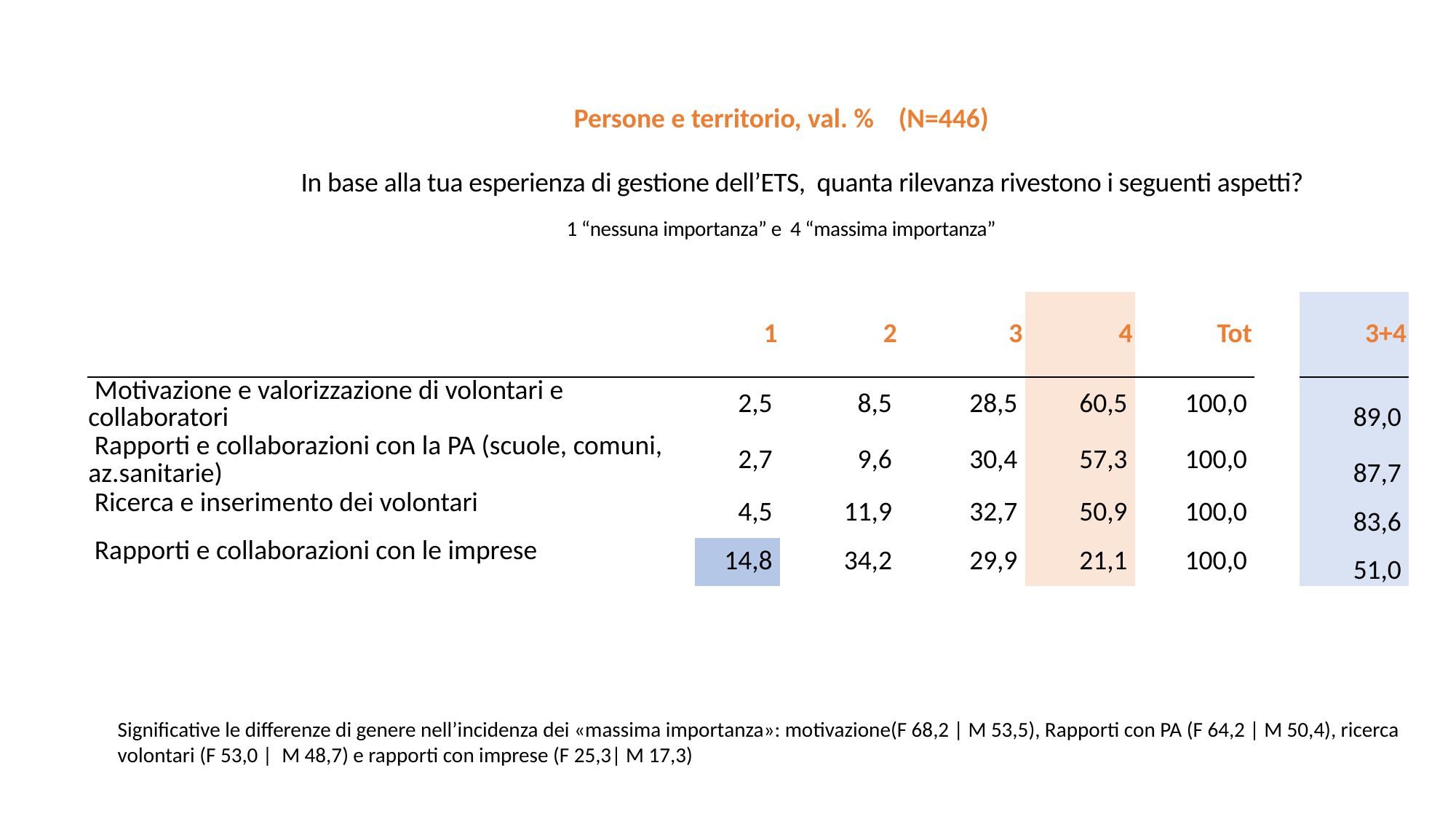

Persone e territorio, val. %    (N=446)
In base alla tua esperienza di gestione dell’ETS,  quanta rilevanza rivestono i seguenti aspetti?
1 “nessuna importanza” e  4 “massima importanza”
|  | 1 | 2 | 3 | 4 | Tot |  | 3+4 |
| --- | --- | --- | --- | --- | --- | --- | --- |
| Motivazione e valorizzazione di volontari e collaboratori | 2,5 | 8,5 | 28,5 | 60,5 | 100,0 |  | 89,0 |
| Rapporti e collaborazioni con la PA (scuole, comuni, az.sanitarie) | 2,7 | 9,6 | 30,4 | 57,3 | 100,0 |  | 87,7 |
| Ricerca e inserimento dei volontari | 4,5 | 11,9 | 32,7 | 50,9 | 100,0 |  | 83,6 |
| Rapporti e collaborazioni con le imprese | 14,8 | 34,2 | 29,9 | 21,1 | 100,0 |  | 51,0 |
Significative le differenze di genere nell’incidenza dei «massima importanza»: motivazione(F 68,2 | M 53,5), Rapporti con PA (F 64,2 | M 50,4), ricerca volontari (F 53,0 |  M 48,7) e rapporti con imprese (F 25,3| M 17,3)